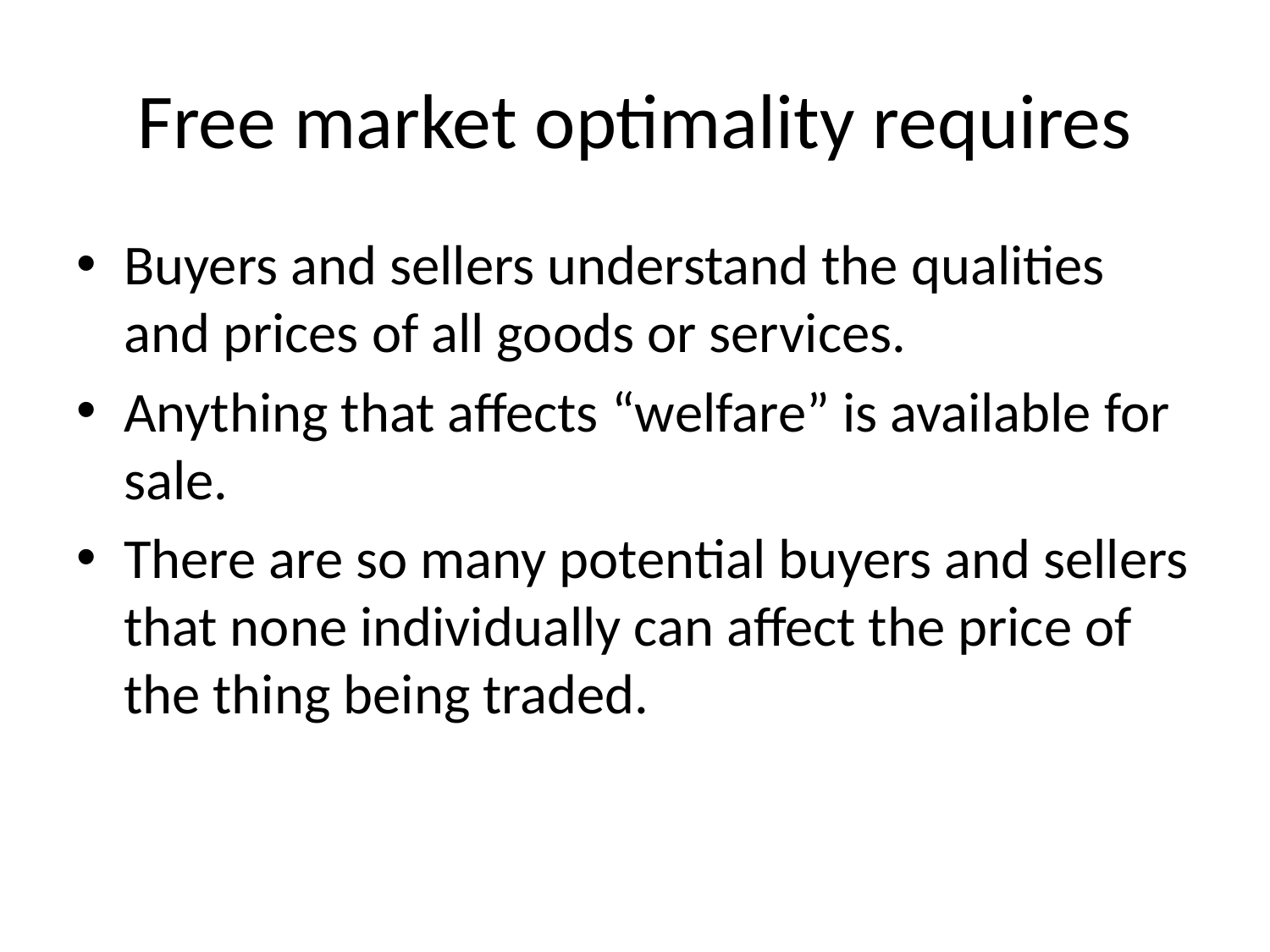

# Free market optimality requires
Buyers and sellers understand the qualities and prices of all goods or services.
Anything that affects “welfare” is available for sale.
There are so many potential buyers and sellers that none individually can affect the price of the thing being traded.